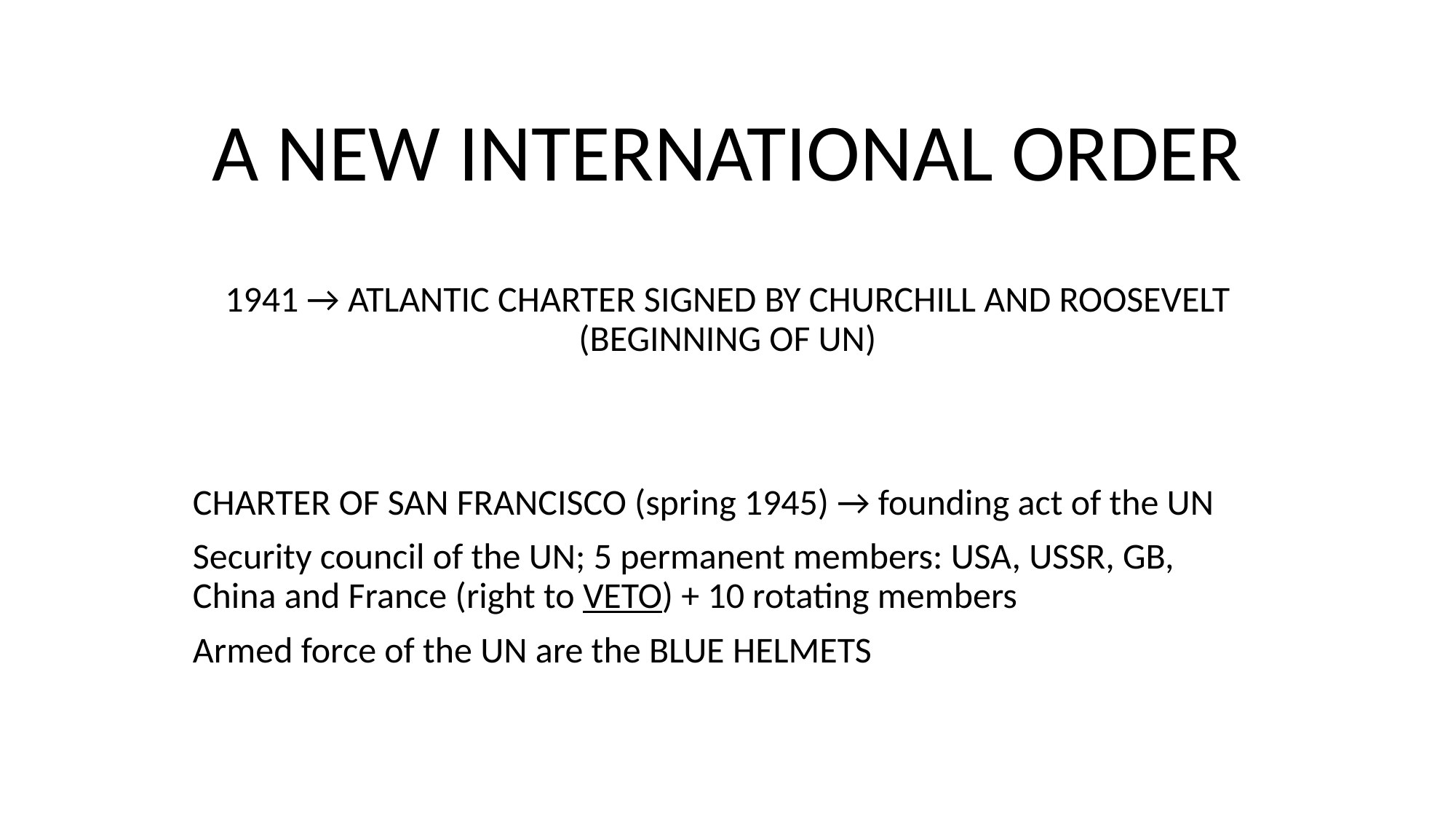

# A NEW INTERNATIONAL ORDER

1941 → ATLANTIC CHARTER SIGNED BY CHURCHILL AND ROOSEVELT (BEGINNING OF UN)

CHARTER OF SAN FRANCISCO (spring 1945) → founding act of the UN
Security council of the UN; 5 permanent members: USA, USSR, GB, China and France (right to VETO) + 10 rotating members
Armed force of the UN are the BLUE HELMETS